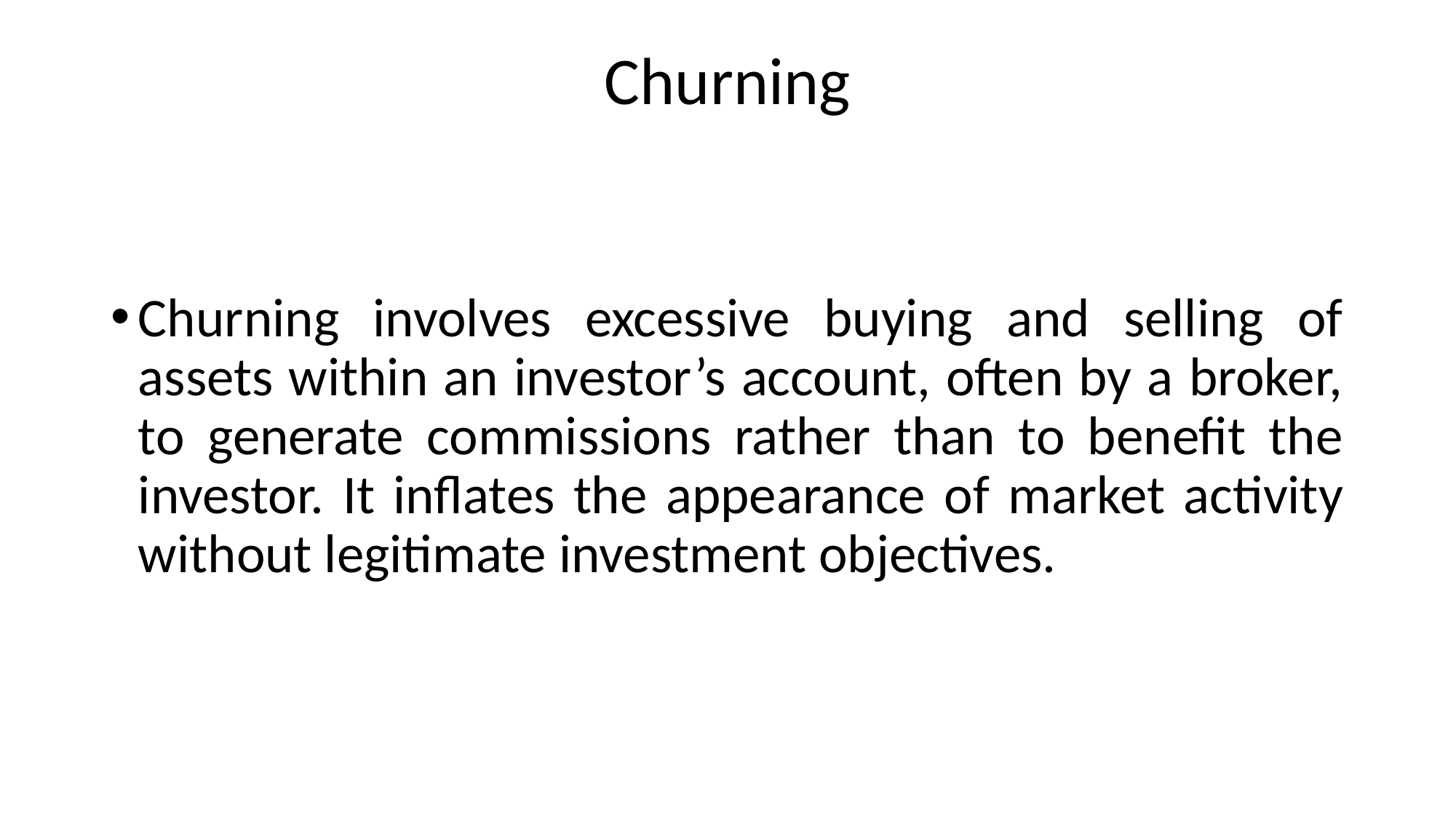

# Churning

Churning involves excessive buying and selling of assets within an investor’s account, often by a broker, to generate commissions rather than to benefit the investor. It inflates the appearance of market activity without legitimate investment objectives.